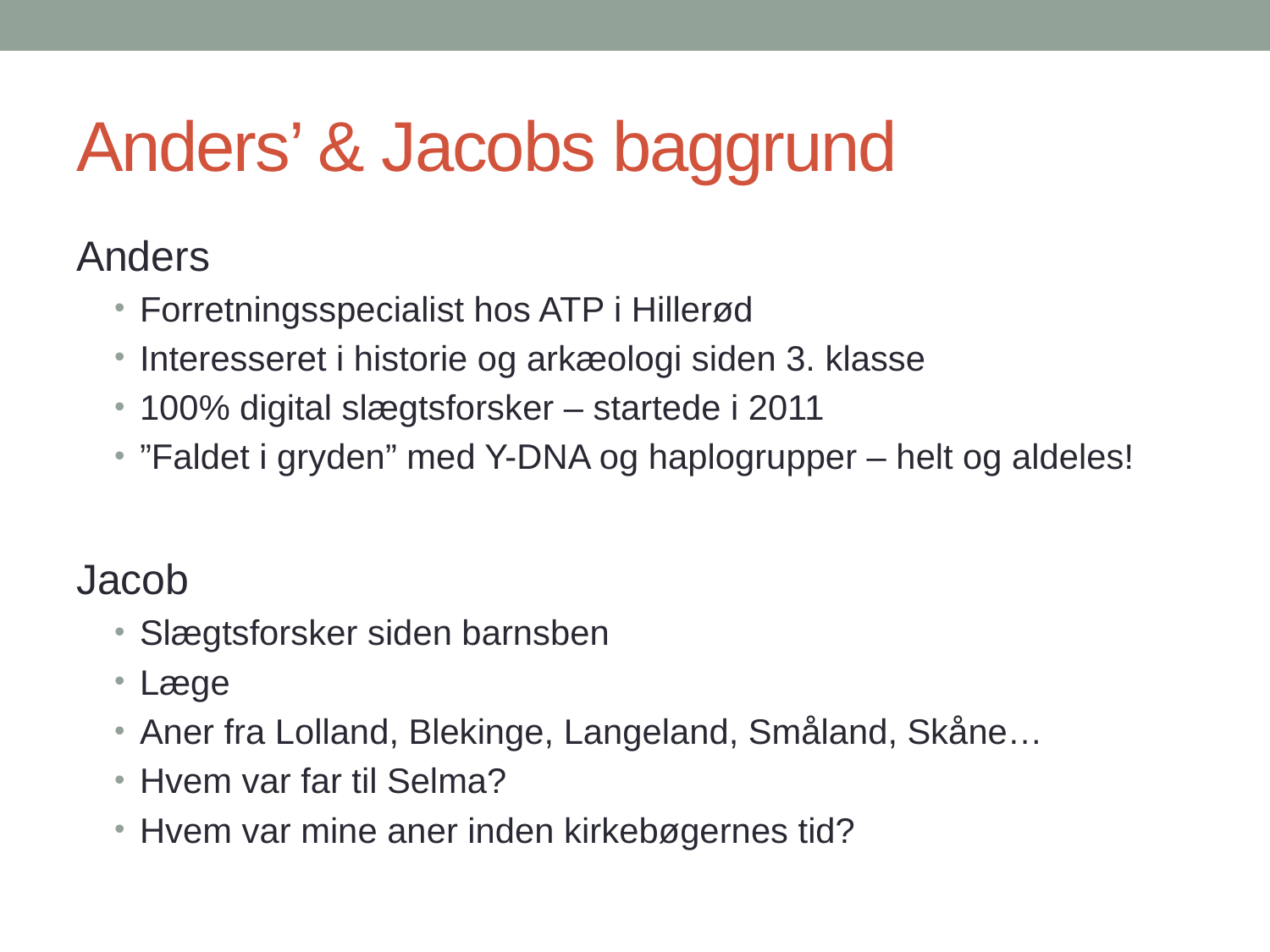

# Anders’ & Jacobs baggrund
Anders
Forretningsspecialist hos ATP i Hillerød
Interesseret i historie og arkæologi siden 3. klasse
100% digital slægtsforsker – startede i 2011
”Faldet i gryden” med Y-DNA og haplogrupper – helt og aldeles!

Jacob
Slægtsforsker siden barnsben
Læge
Aner fra Lolland, Blekinge, Langeland, Småland, Skåne…
Hvem var far til Selma?
Hvem var mine aner inden kirkebøgernes tid?